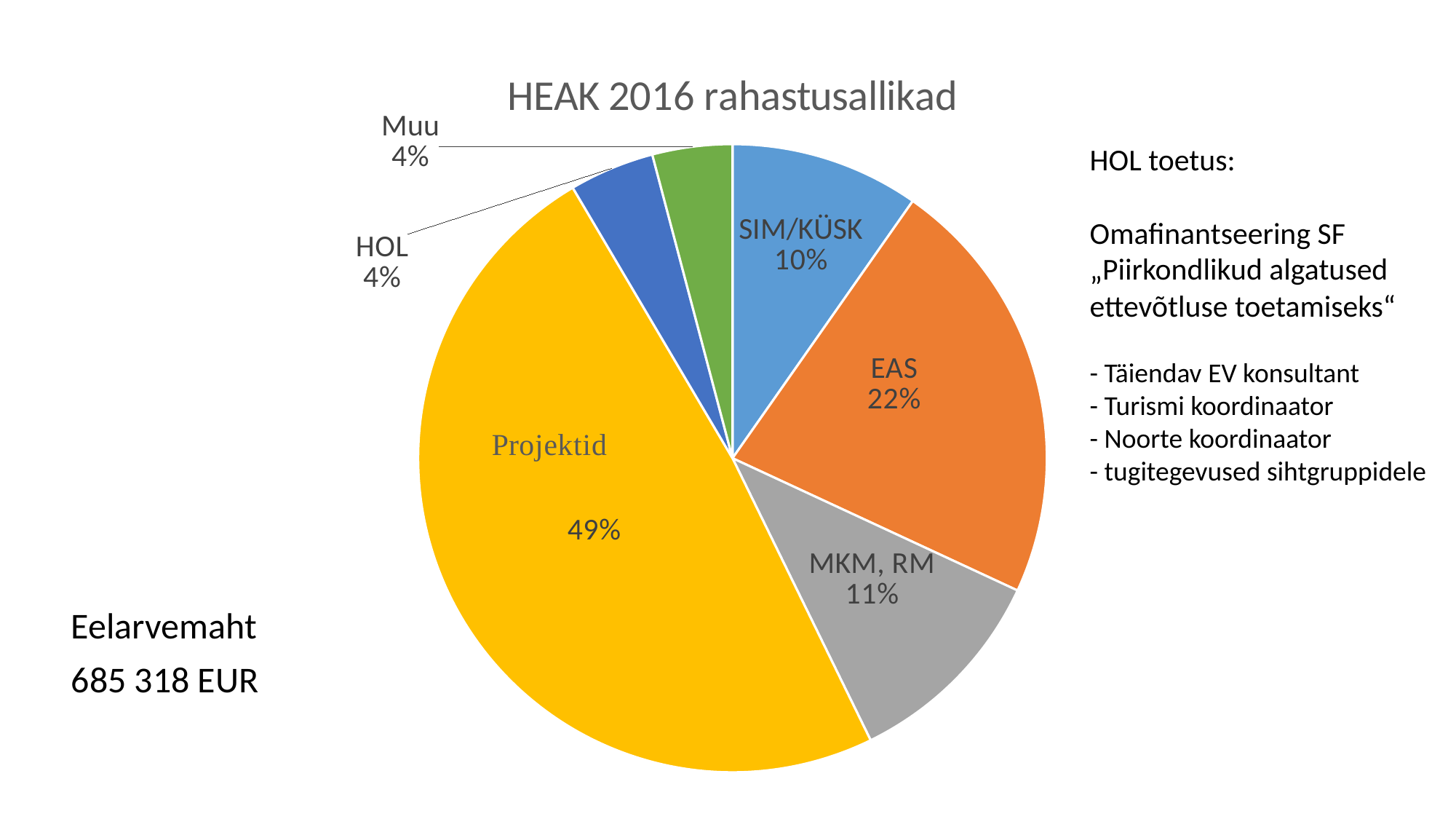

### Chart: HEAK 2016 rahastusallikad

| Category |  |
|---|---|
| SIM/KÜSK | 66650.0 |
| EAS | 152098.0 |
| MKM, RM | 74255.0 |
| Projektid | 334162.0 |
| HOL | 30000.0 |
| Muu | 28153.0 |
HOL toetus:

Omafinantseering SF „Piirkondlikud algatused ettevõtluse toetamiseks“

- Täiendav EV konsultant
- Turismi koordinaator
- Noorte koordinaator
- tugitegevused sihtgruppidele

Eelarvemaht
685 318 EUR